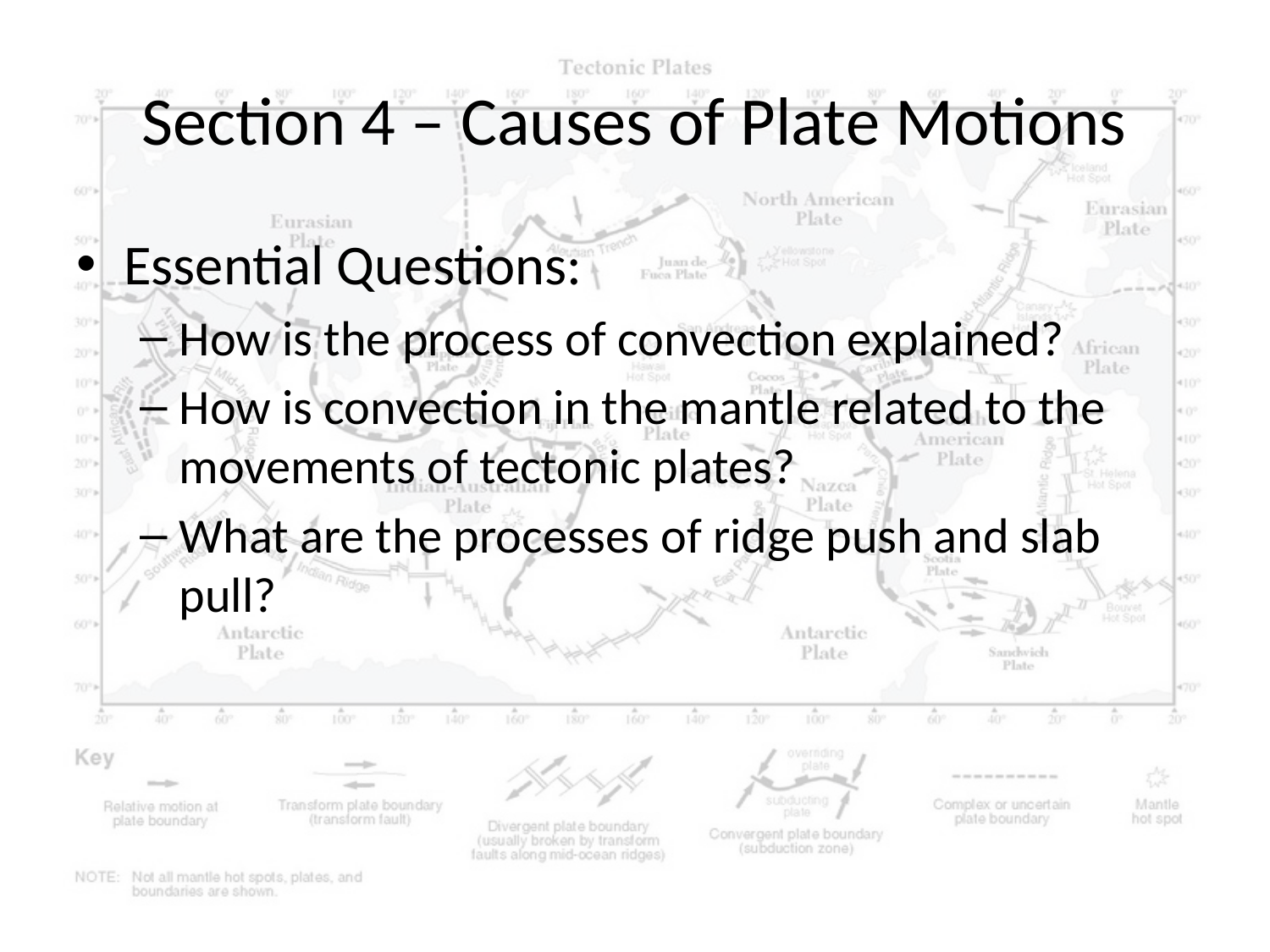

# Section 4 – Causes of Plate Motions
Essential Questions:
How is the process of convection explained?
How is convection in the mantle related to the  movements of tectonic plates?
What are the processes of ridge push and slab pull?